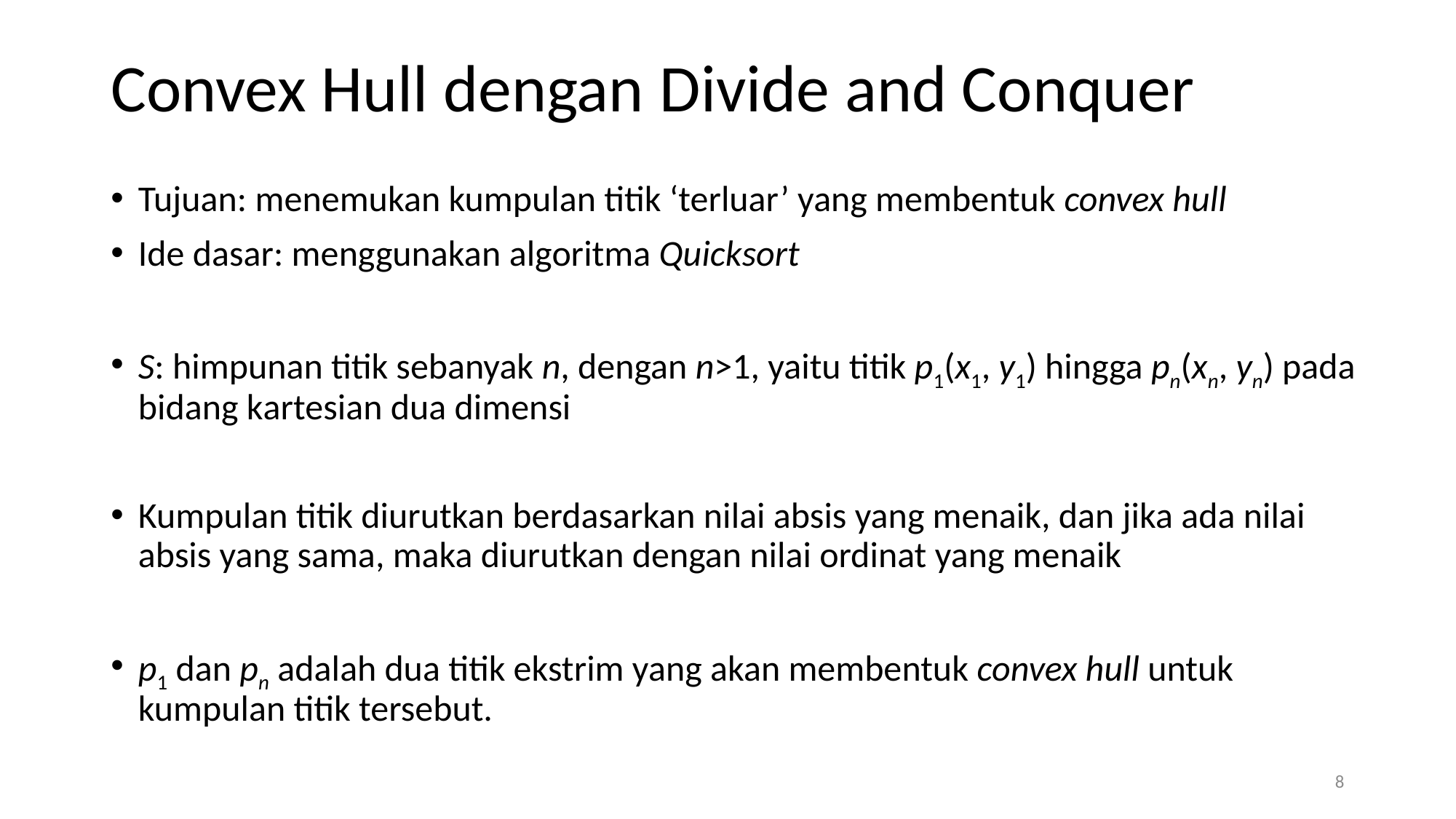

# Convex Hull dengan Divide and Conquer
Tujuan: menemukan kumpulan titik ‘terluar’ yang membentuk convex hull
Ide dasar: menggunakan algoritma Quicksort

S: himpunan titik sebanyak n, dengan n>1, yaitu titik p1(x1, y1) hingga pn(xn, yn) pada bidang kartesian dua dimensi

Kumpulan titik diurutkan berdasarkan nilai absis yang menaik, dan jika ada nilai absis yang sama, maka diurutkan dengan nilai ordinat yang menaik

p1 dan pn adalah dua titik ekstrim yang akan membentuk convex hull untuk kumpulan titik tersebut.
8